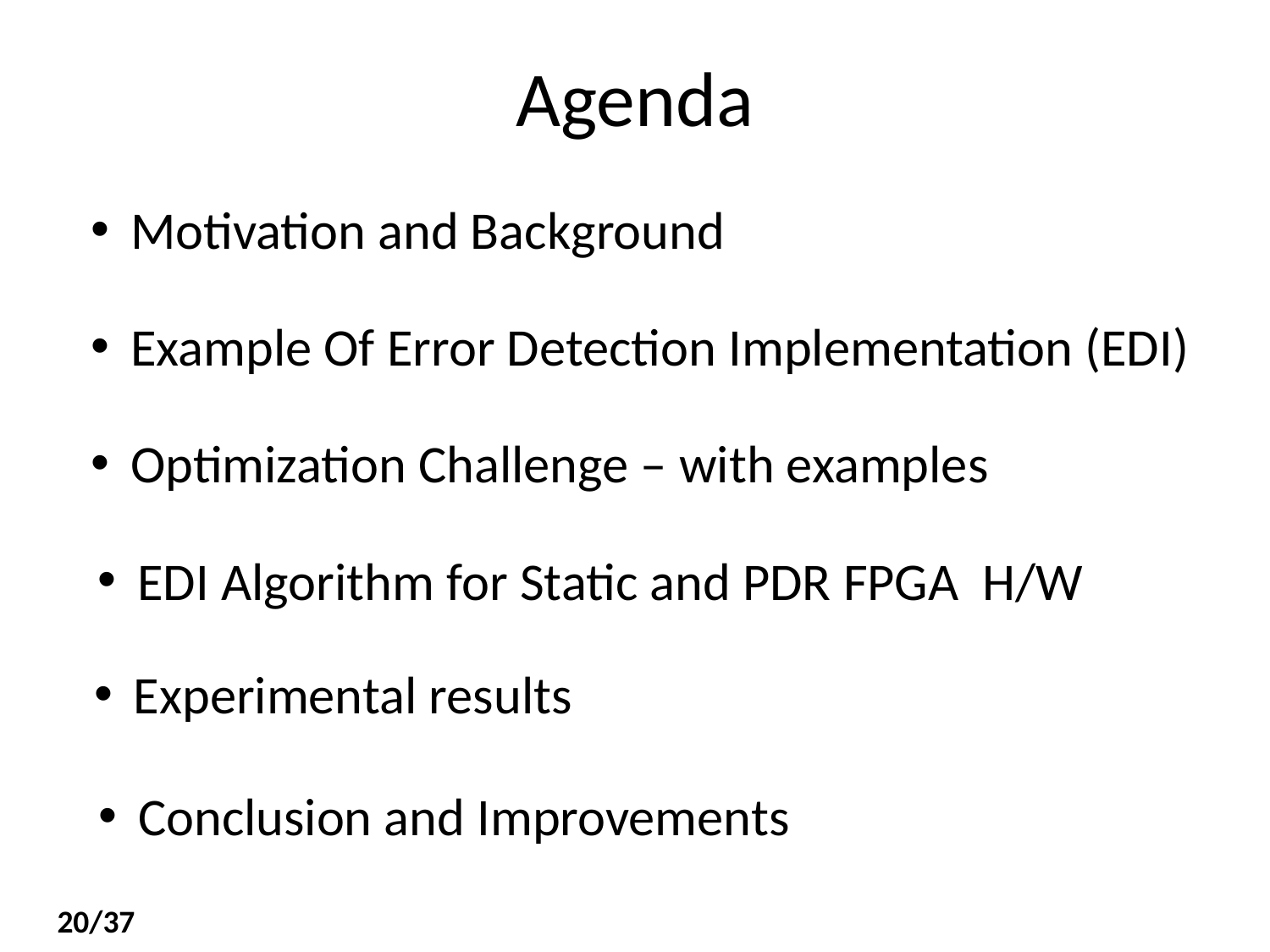

# Agenda
Motivation and Background
Example Of Error Detection Implementation (EDI)
Optimization Challenge – with examples
EDI Algorithm for Static and PDR FPGA  H/W
Experimental results
Conclusion and Improvements
20/37